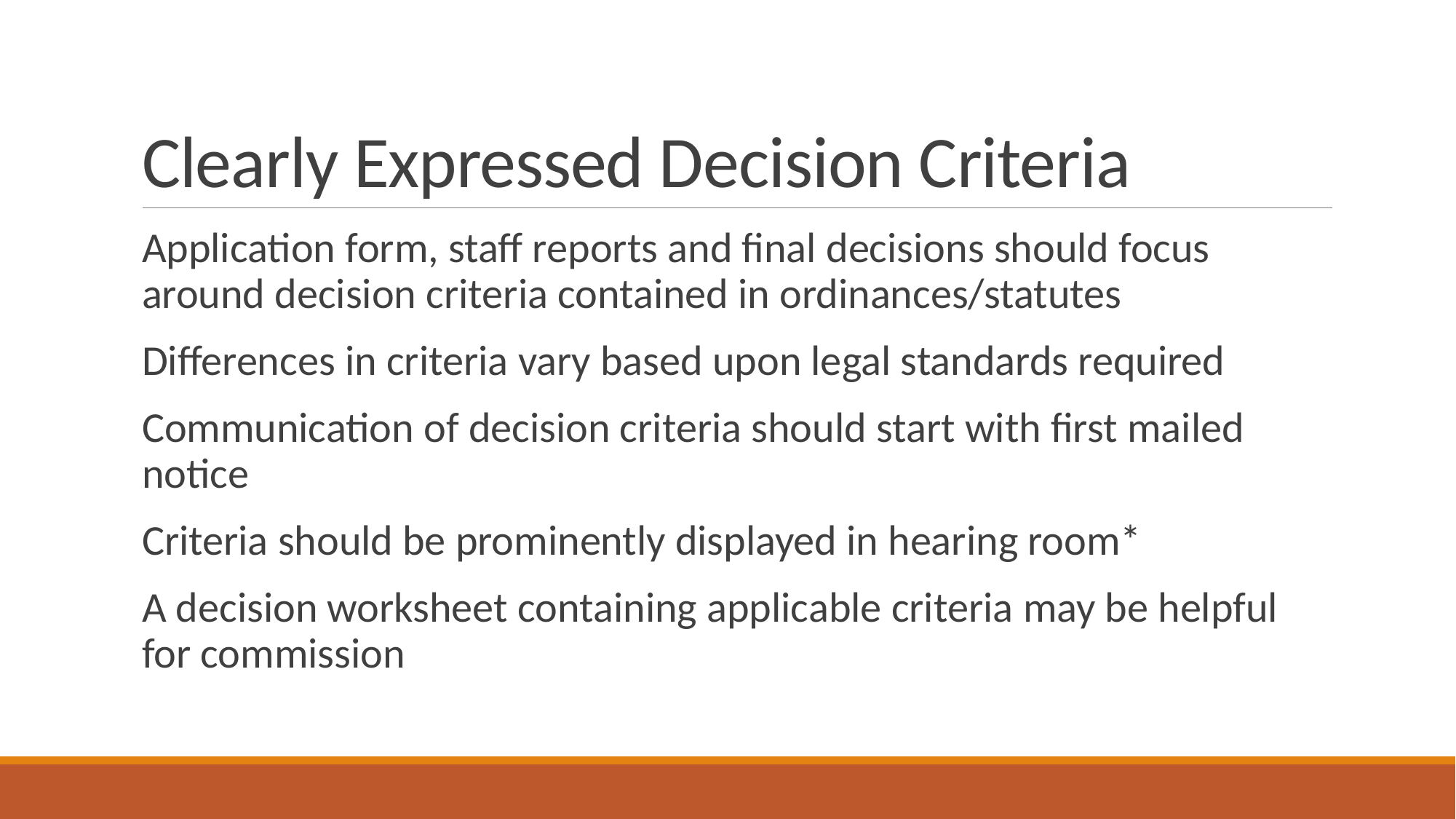

# Clearly Expressed Decision Criteria
Application form, staff reports and final decisions should focus around decision criteria contained in ordinances/statutes
Differences in criteria vary based upon legal standards required
Communication of decision criteria should start with first mailed notice
Criteria should be prominently displayed in hearing room*
A decision worksheet containing applicable criteria may be helpful for commission